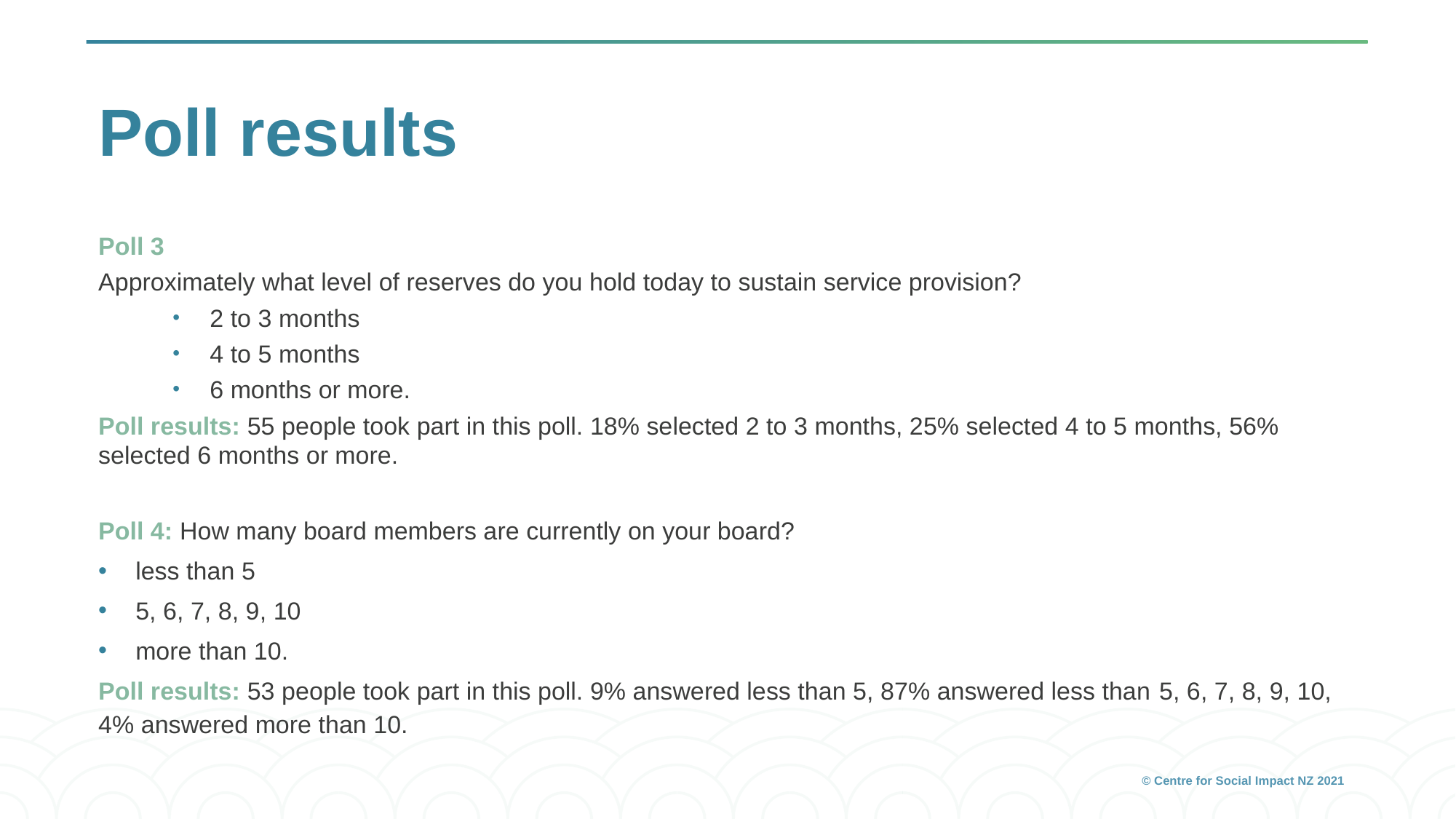

# Poll results
Poll 3
Approximately what level of reserves do you hold today to sustain service provision?
2 to 3 months
4 to 5 months
6 months or more.
Poll results: 55 people took part in this poll. 18% selected 2 to 3 months, 25% selected 4 to 5 months, 56% selected 6 months or more.

Poll 4: How many board members are currently on your board?
less than 5
5, 6, 7, 8, 9, 10
more than 10.
Poll results: 53 people took part in this poll. 9% answered less than 5, 87% answered less than 5, 6, 7, 8, 9, 10, 4% answered more than 10.